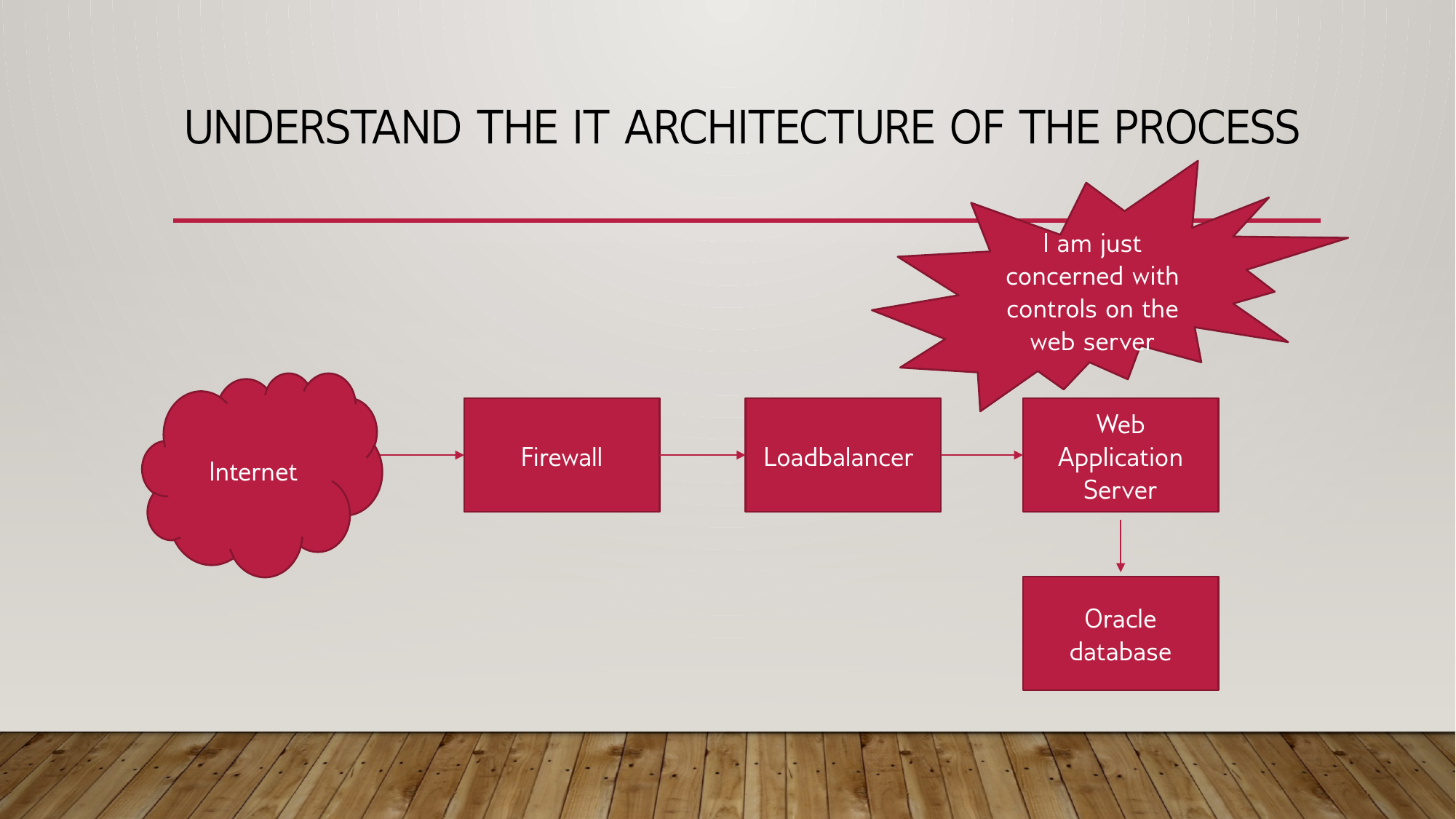

# Understand the IT architecture of the process
I am just concerned with controls on the web server
Internet
Firewall
Loadbalancer
Web Application Server
Oracle database